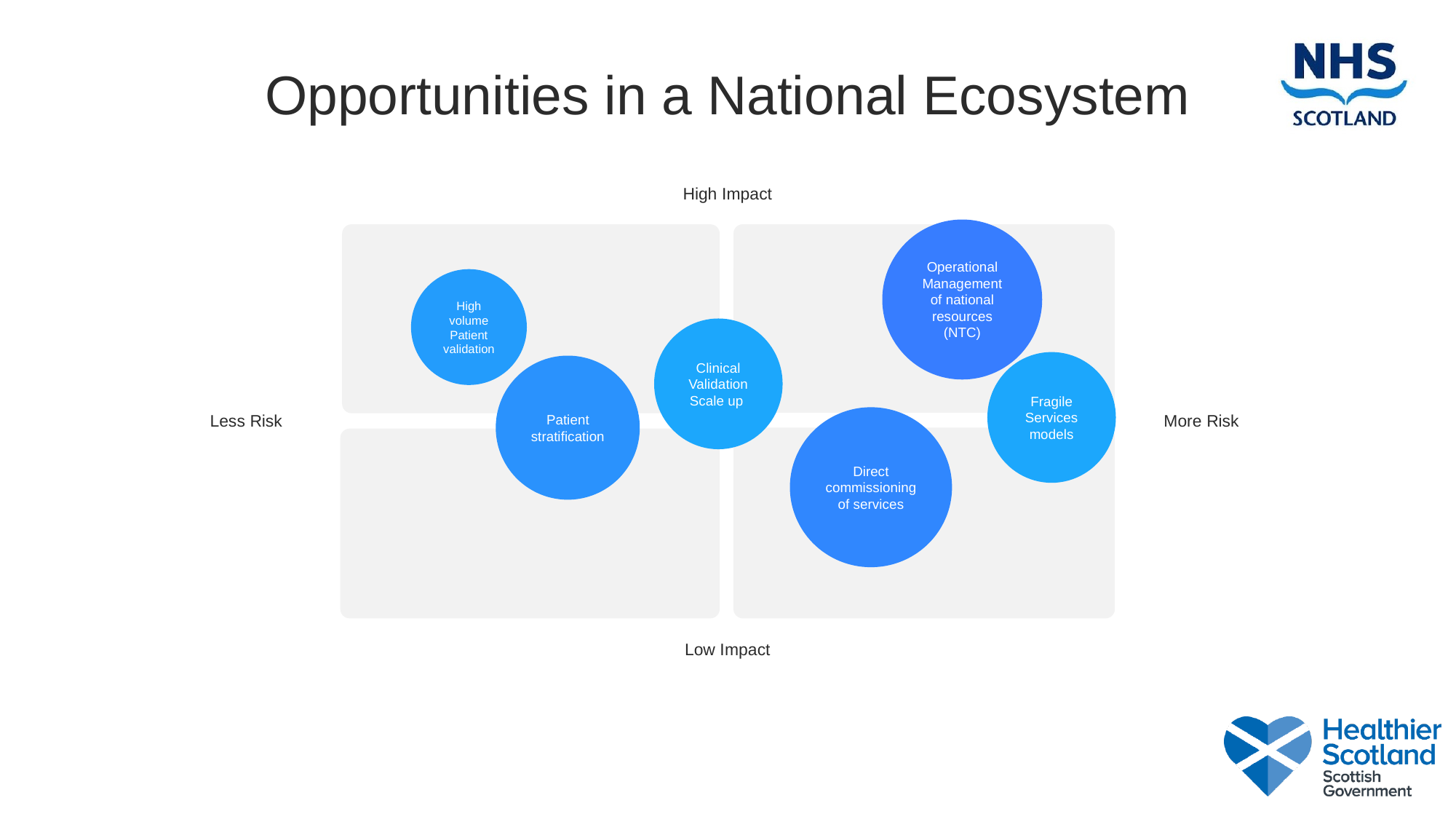

# Opportunities in a National Ecosystem
High Impact
Operational Management of national resources (NTC)

High volume Patient validation
Clinical Validation Scale up
Fragile Services models
Patient stratification
Less Risk
More Risk
Direct commissioning of services

Low Impact